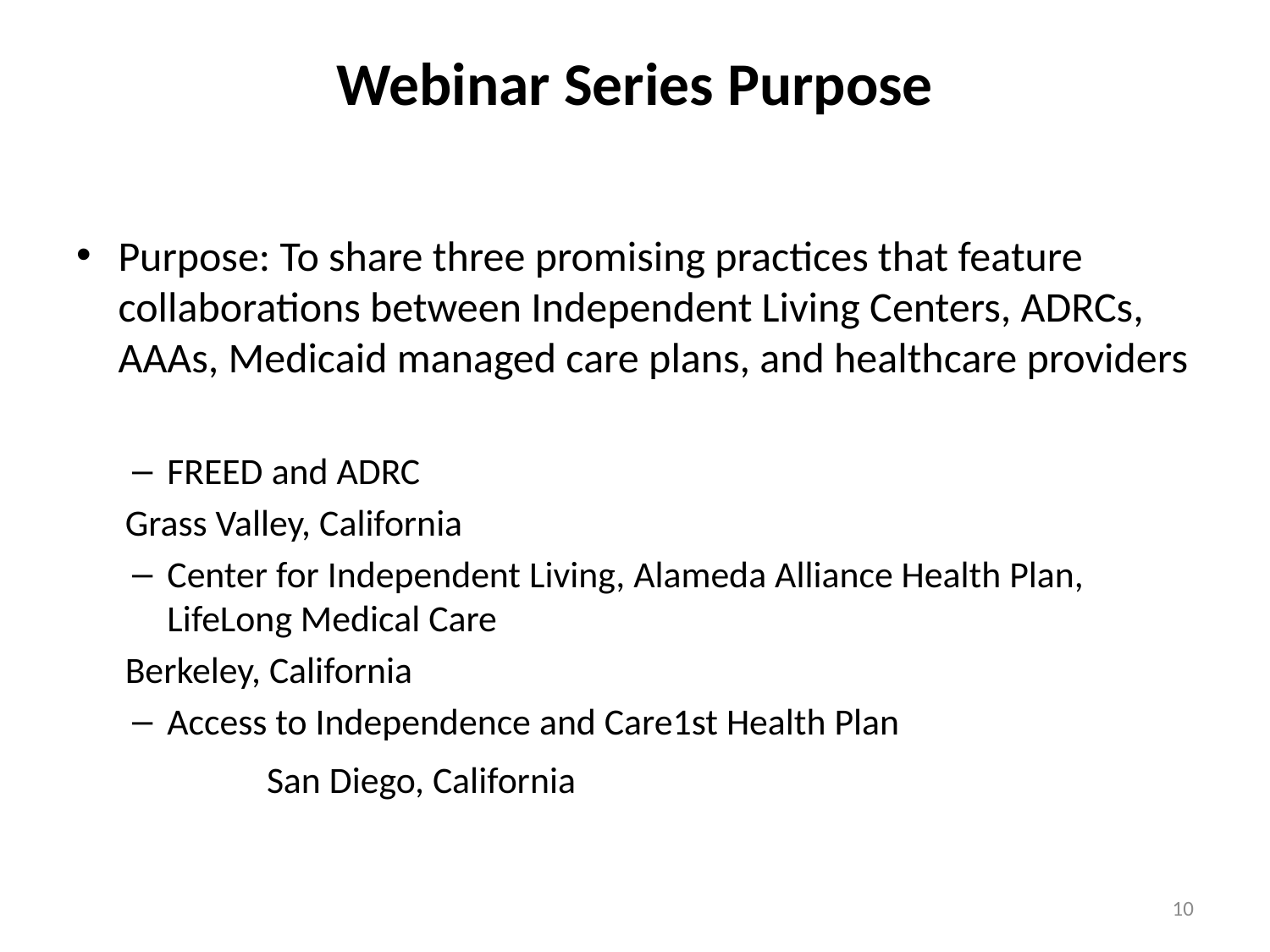

# Webinar Series Purpose
Purpose: To share three promising practices that feature collaborations between Independent Living Centers, ADRCs, AAAs, Medicaid managed care plans, and healthcare providers

FREED and ADRC
		Grass Valley, California
Center for Independent Living, Alameda Alliance Health Plan, LifeLong Medical Care
		Berkeley, California
Access to Independence and Care1st Health Plan
		San Diego, California

10